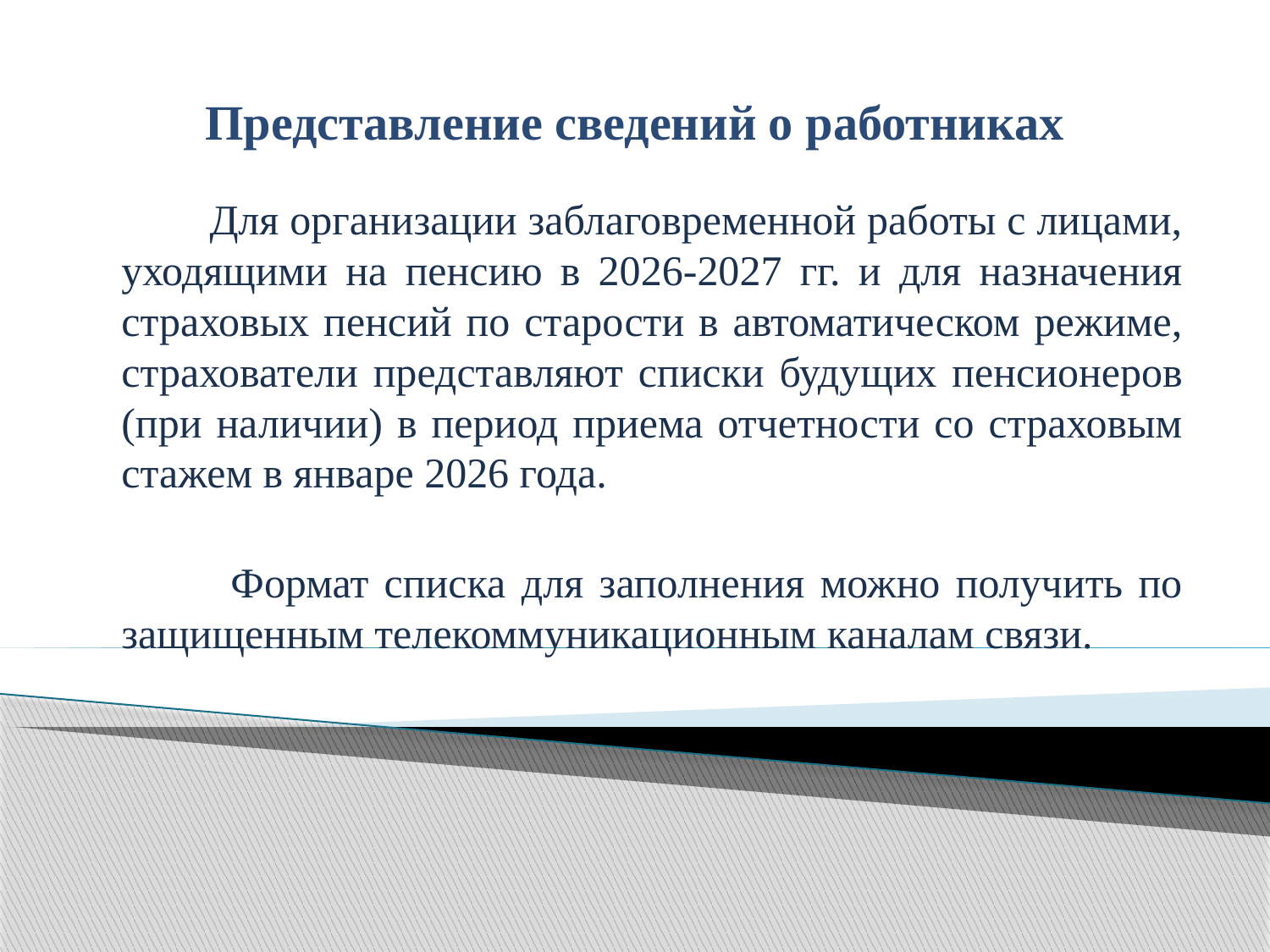

# Представление сведений о работниках
        Для организации заблаговременной работы с лицами, уходящими на пенсию в 2026-2027 гг. и для назначения страховых пенсий по старости в автоматическом режиме, страхователи представляют списки будущих пенсионеров (при наличии) в период приема отчетности со страховым стажем в январе 2026 года.

       Формат списка для заполнения можно получить по защищенным телекоммуникационным каналам связи.